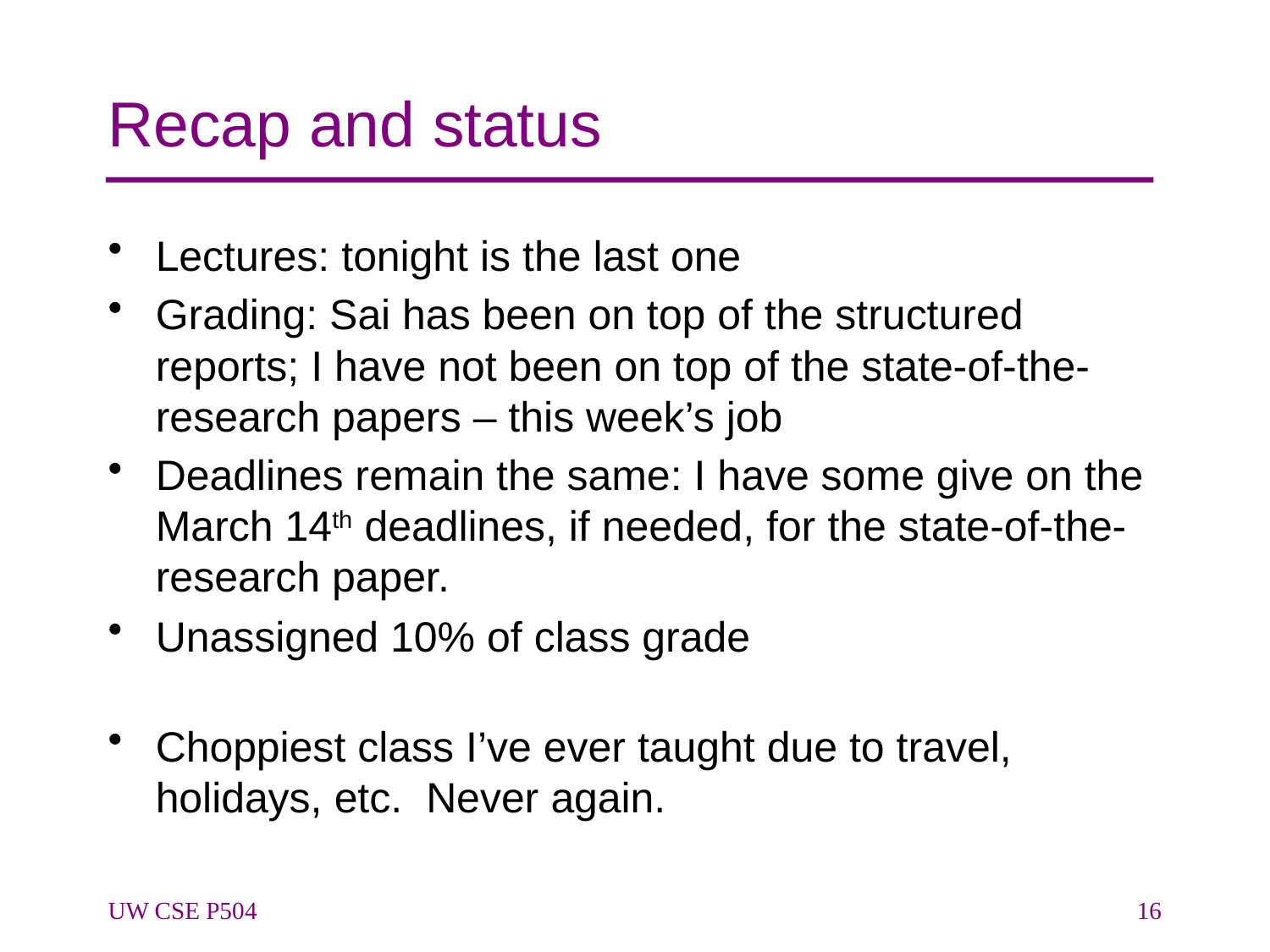

# Recap and status
Lectures: tonight is the last one
Grading: Sai has been on top of the structured reports; I have not been on top of the state-of-the-research papers – this week’s job
Deadlines remain the same: I have some give on the March 14th deadlines, if needed, for the state-of-the-research paper.
Unassigned 10% of class grade
Choppiest class I’ve ever taught due to travel, holidays, etc.  Never again.

UW CSE P504
16